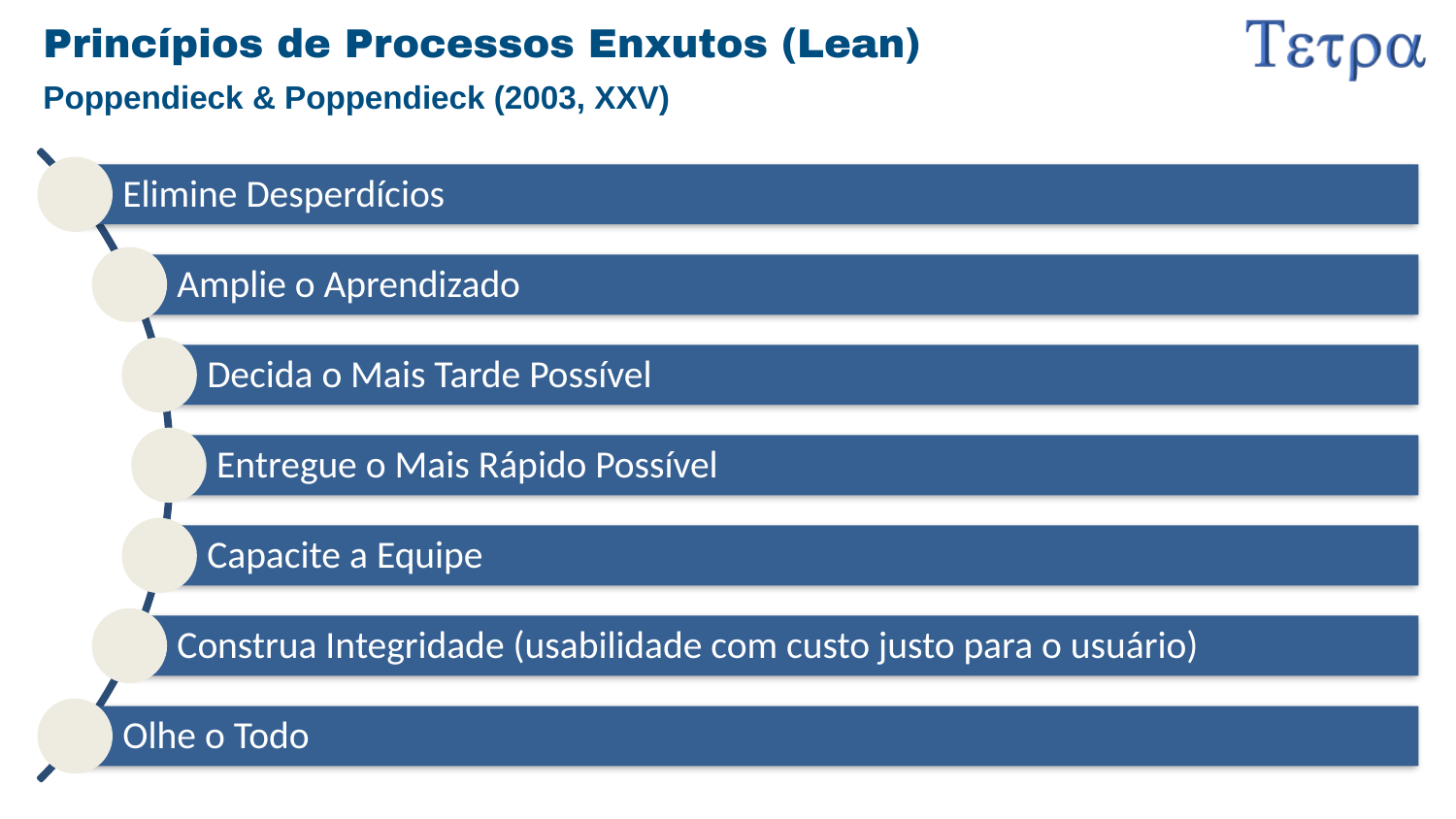

# Princípios de Processos Enxutos (Lean)
Poppendieck & Poppendieck (2003, XXV)
Elimine Desperdícios
Amplie o Aprendizado
Decida o Mais Tarde Possível
Entregue o Mais Rápido Possível
Capacite a Equipe
Construa Integridade (usabilidade com custo justo para o usuário)
Olhe o Todo